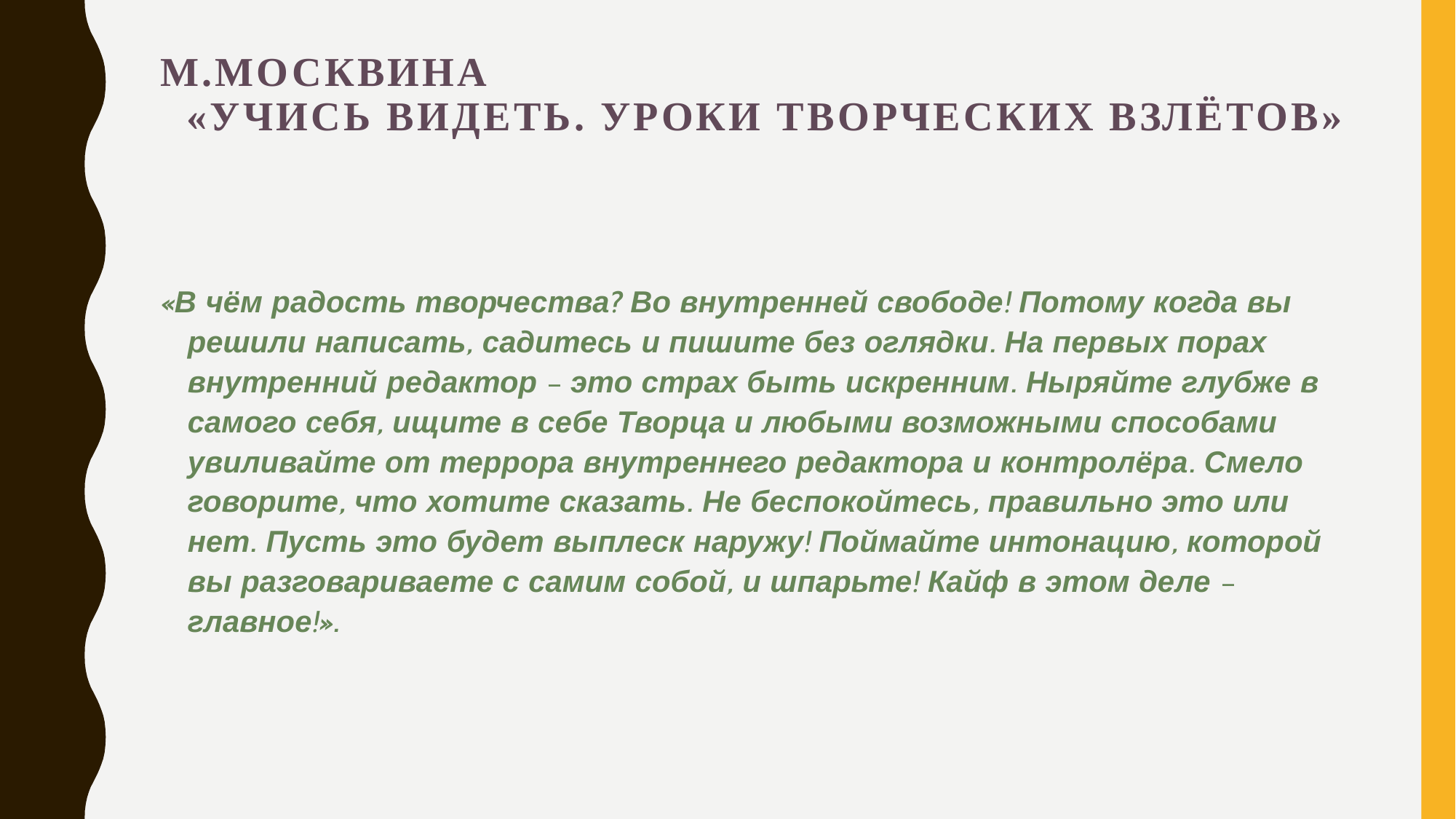

# М.Москвина «Учись видеть. Уроки творческих взлётов»
«В чём радость творчества? Во внутренней свободе! Потому когда вы решили написать, садитесь и пишите без оглядки. На первых порах внутренний редактор – это страх быть искренним. Ныряйте глубже в самого себя, ищите в себе Творца и любыми возможными способами увиливайте от террора внутреннего редактора и контролёра. Смело говорите, что хотите сказать. Не беспокойтесь, правильно это или нет. Пусть это будет выплеск наружу! Поймайте интонацию, которой вы разговариваете с самим собой, и шпарьте! Кайф в этом деле – главное!».